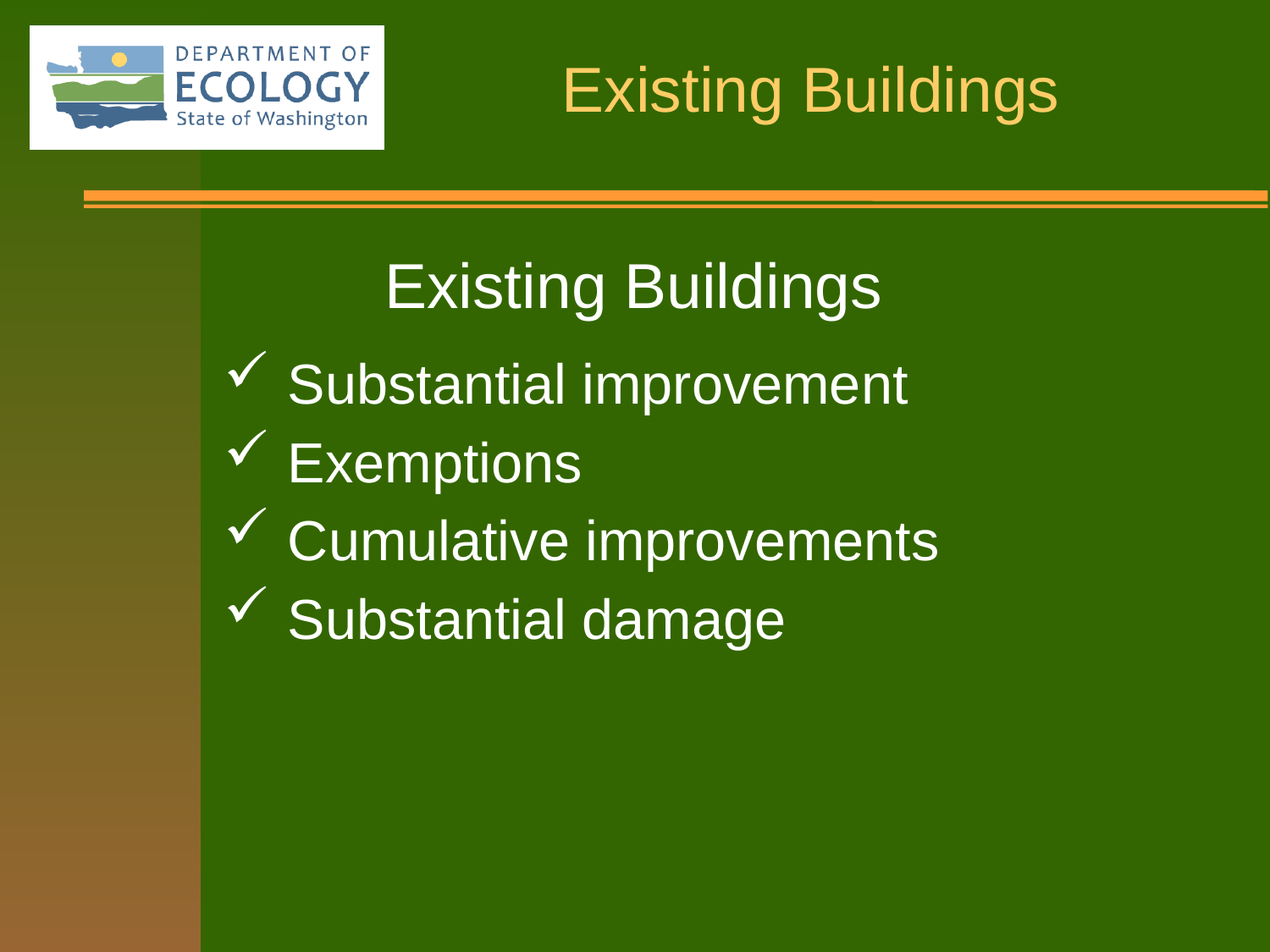

Existing Buildings
Substantial improvement
Exemptions
Cumulative improvements
Substantial damage